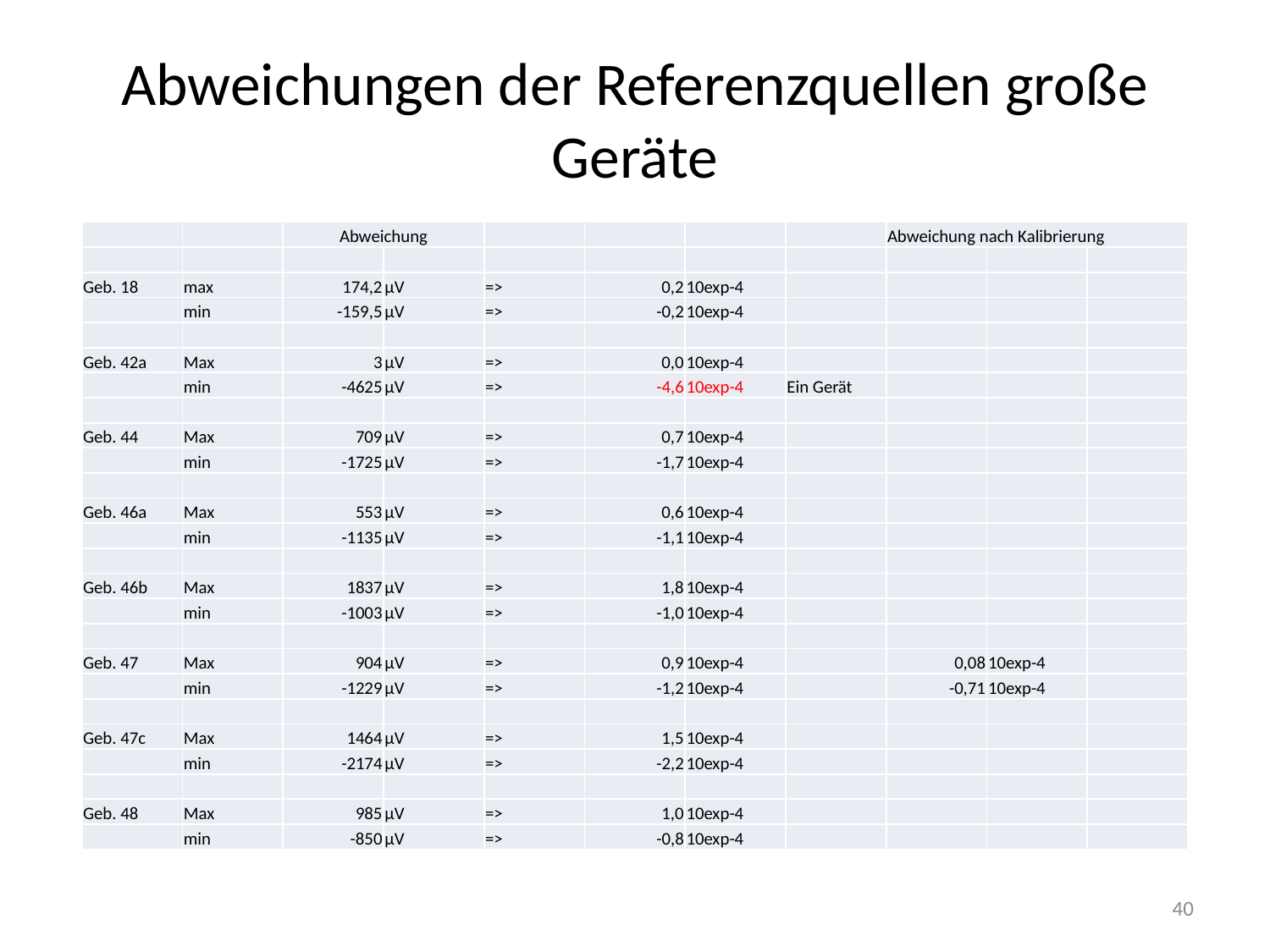

# Abweichungen der Referenzquellen große Geräte
|  |  | Abweichung |  |  |  |  |  | Abweichung nach Kalibrierung |  |  |
| --- | --- | --- | --- | --- | --- | --- | --- | --- | --- | --- |
|  |  |  |  |  |  |  |  |  |  |  |
| Geb. 18 | max | 174,2 | µV | => | 0,2 | 10exp-4 |  |  |  |  |
|  | min | -159,5 | µV | => | -0,2 | 10exp-4 |  |  |  |  |
|  |  |  |  |  |  |  |  |  |  |  |
| Geb. 42a | Max | 3 | µV | => | 0,0 | 10exp-4 |  |  |  |  |
|  | min | -4625 | µV | => | -4,6 | 10exp-4 | Ein Gerät |  |  |  |
|  |  |  |  |  |  |  |  |  |  |  |
| Geb. 44 | Max | 709 | µV | => | 0,7 | 10exp-4 |  |  |  |  |
|  | min | -1725 | µV | => | -1,7 | 10exp-4 |  |  |  |  |
|  |  |  |  |  |  |  |  |  |  |  |
| Geb. 46a | Max | 553 | µV | => | 0,6 | 10exp-4 |  |  |  |  |
|  | min | -1135 | µV | => | -1,1 | 10exp-4 |  |  |  |  |
|  |  |  |  |  |  |  |  |  |  |  |
| Geb. 46b | Max | 1837 | µV | => | 1,8 | 10exp-4 |  |  |  |  |
|  | min | -1003 | µV | => | -1,0 | 10exp-4 |  |  |  |  |
|  |  |  |  |  |  |  |  |  |  |  |
| Geb. 47 | Max | 904 | µV | => | 0,9 | 10exp-4 |  | 0,08 | 10exp-4 |  |
|  | min | -1229 | µV | => | -1,2 | 10exp-4 |  | -0,71 | 10exp-4 |  |
|  |  |  |  |  |  |  |  |  |  |  |
| Geb. 47c | Max | 1464 | µV | => | 1,5 | 10exp-4 |  |  |  |  |
|  | min | -2174 | µV | => | -2,2 | 10exp-4 |  |  |  |  |
|  |  |  |  |  |  |  |  |  |  |  |
| Geb. 48 | Max | 985 | µV | => | 1,0 | 10exp-4 |  |  |  |  |
|  | min | -850 | µV | => | -0,8 | 10exp-4 |  |  |  |  |
40